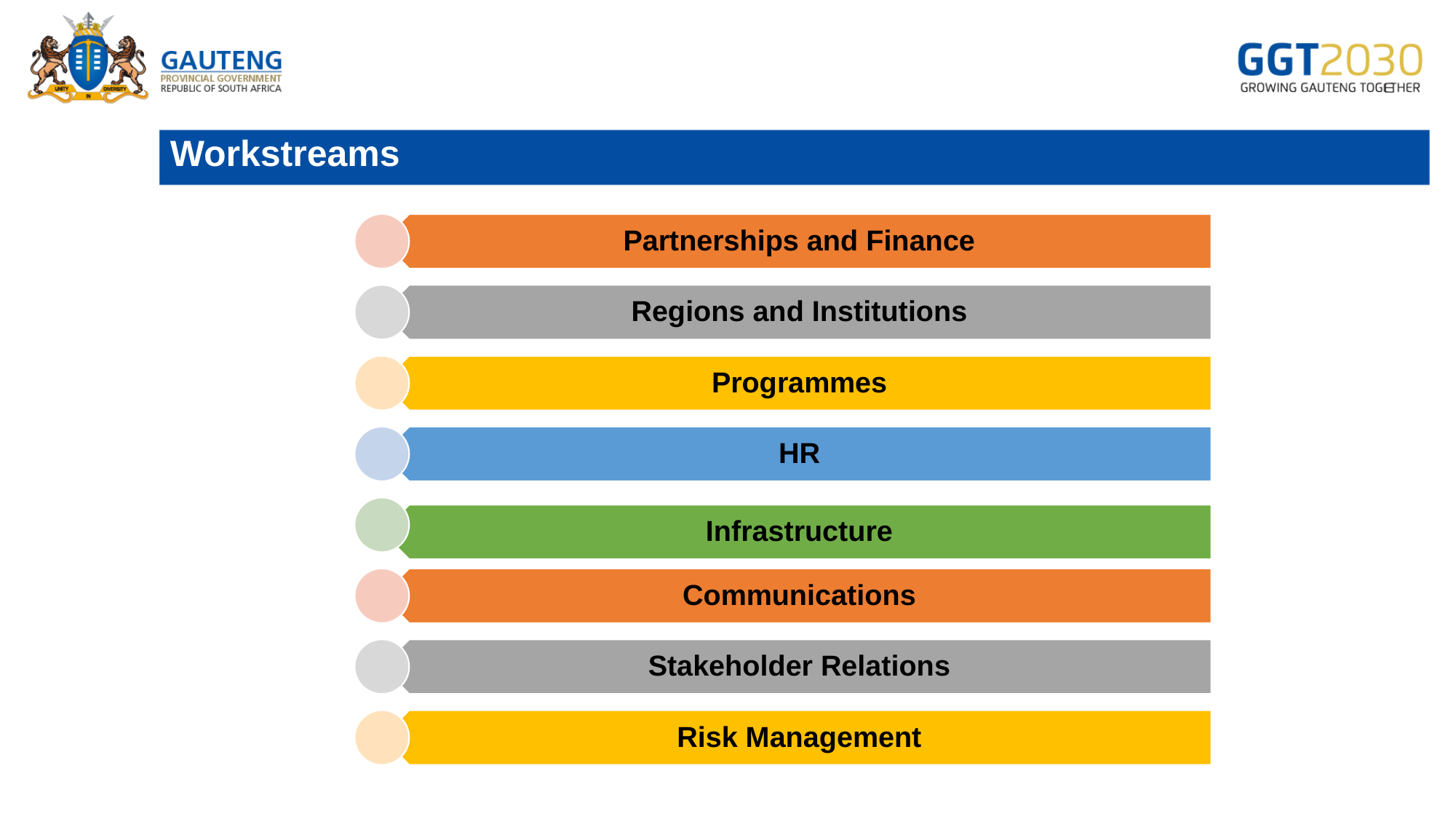

# Workstreams
Partnerships and Finance
Regions and Institutions
Programmes
HR
Infrastructure
Communications
Stakeholder Relations
Risk Management